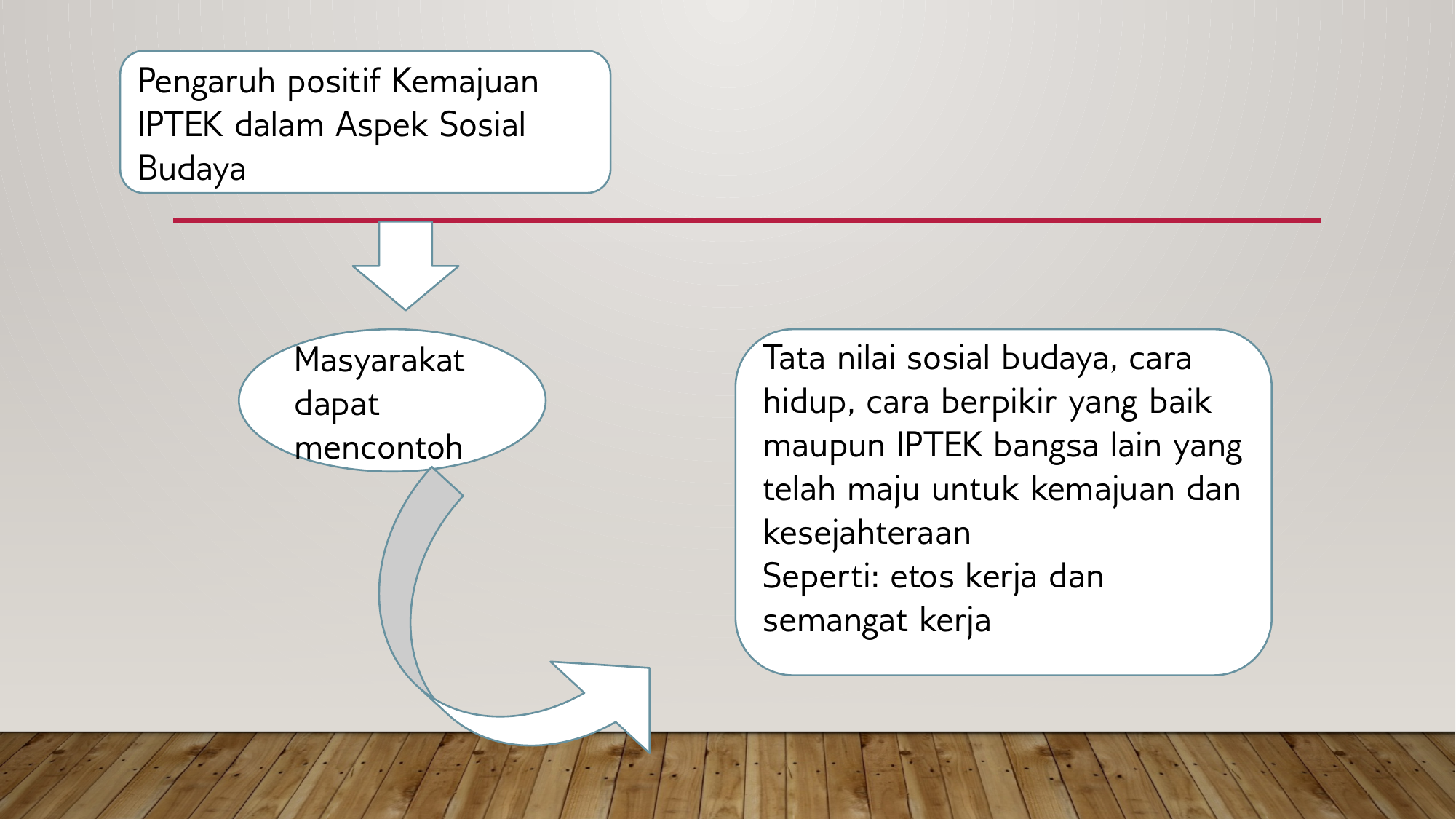

Pengaruh positif Kemajuan IPTEK dalam Aspek Sosial Budaya

Masyarakat dapat mencontoh
Tata nilai sosial budaya, cara hidup, cara berpikir yang baik maupun IPTEK bangsa lain yang telah maju untuk kemajuan dan kesejahteraan
Seperti: etos kerja dan semangat kerja